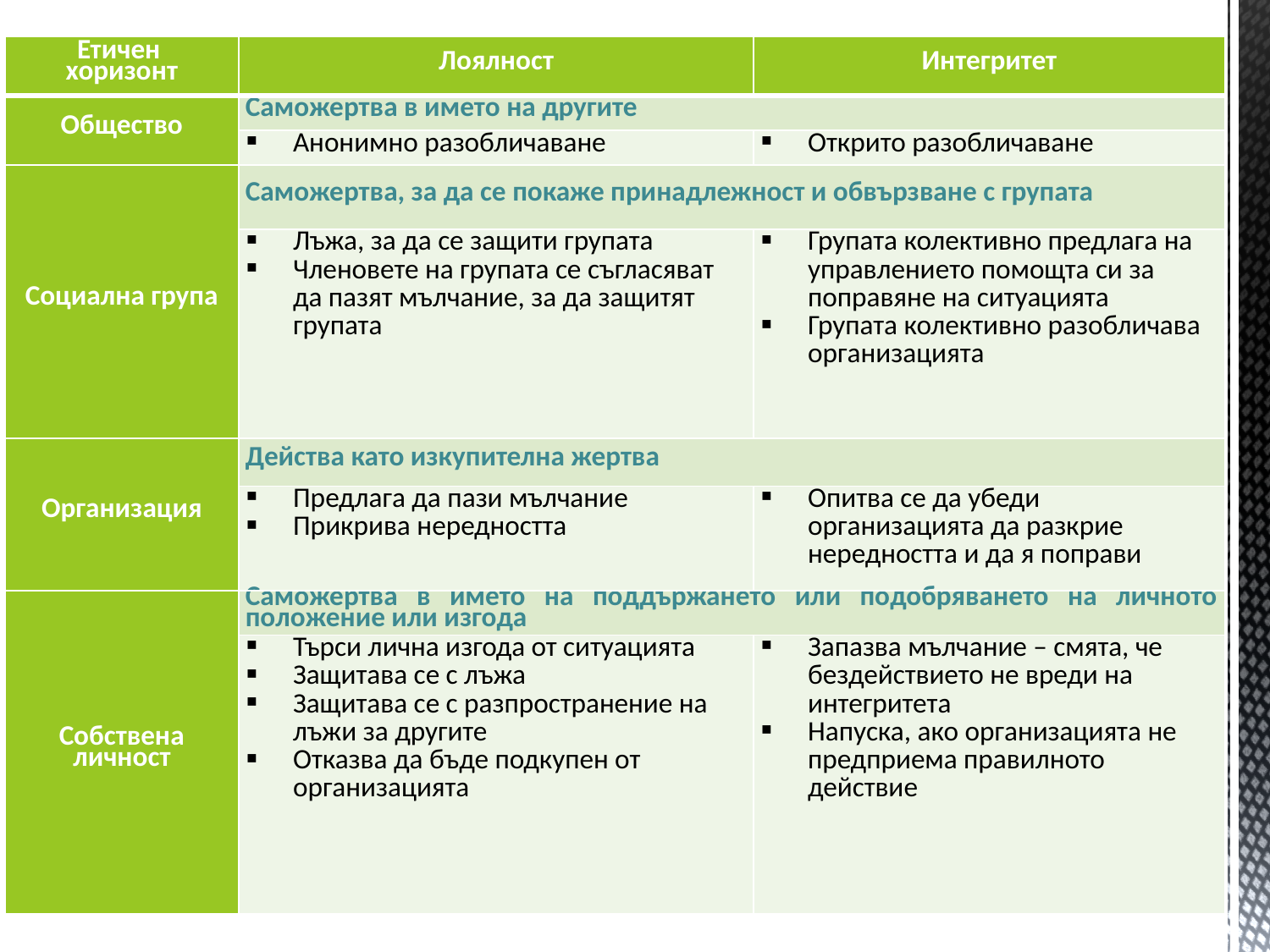

| Етичен хоризонт | Лоялност | Интегритет |
| --- | --- | --- |
| Общество | Саможертва в името на другите |  |
|  | Анонимно разобличаване | Открито разобличаване |
| Социална група | Саможертва, за да се покаже принадлежност и обвързване с групата |  |
|  | Лъжа, за да се защити групата Членовете на групата се съгласяват да пазят мълчание, за да защитят групата | Групата колективно предлага на управлението помощта си за поправяне на ситуацията Групата колективно разобличава организацията |
| Организация | Действа като изкупителна жертва |  |
|  | Предлага да пази мълчание Прикрива нередността | Опитва се да убеди организацията да разкрие нередността и да я поправи |
| Собствена личност | Саможертва в името на поддържането или подобряването на личното положение или изгода |  |
|  | Търси лична изгода от ситуацията Защитава се с лъжа Защитава се с разпространение на лъжи за другите Отказва да бъде подкупен от организацията | Запазва мълчание – смята, че бездействието не вреди на интегритета Напуска, ако организацията не предприема правилното действие |